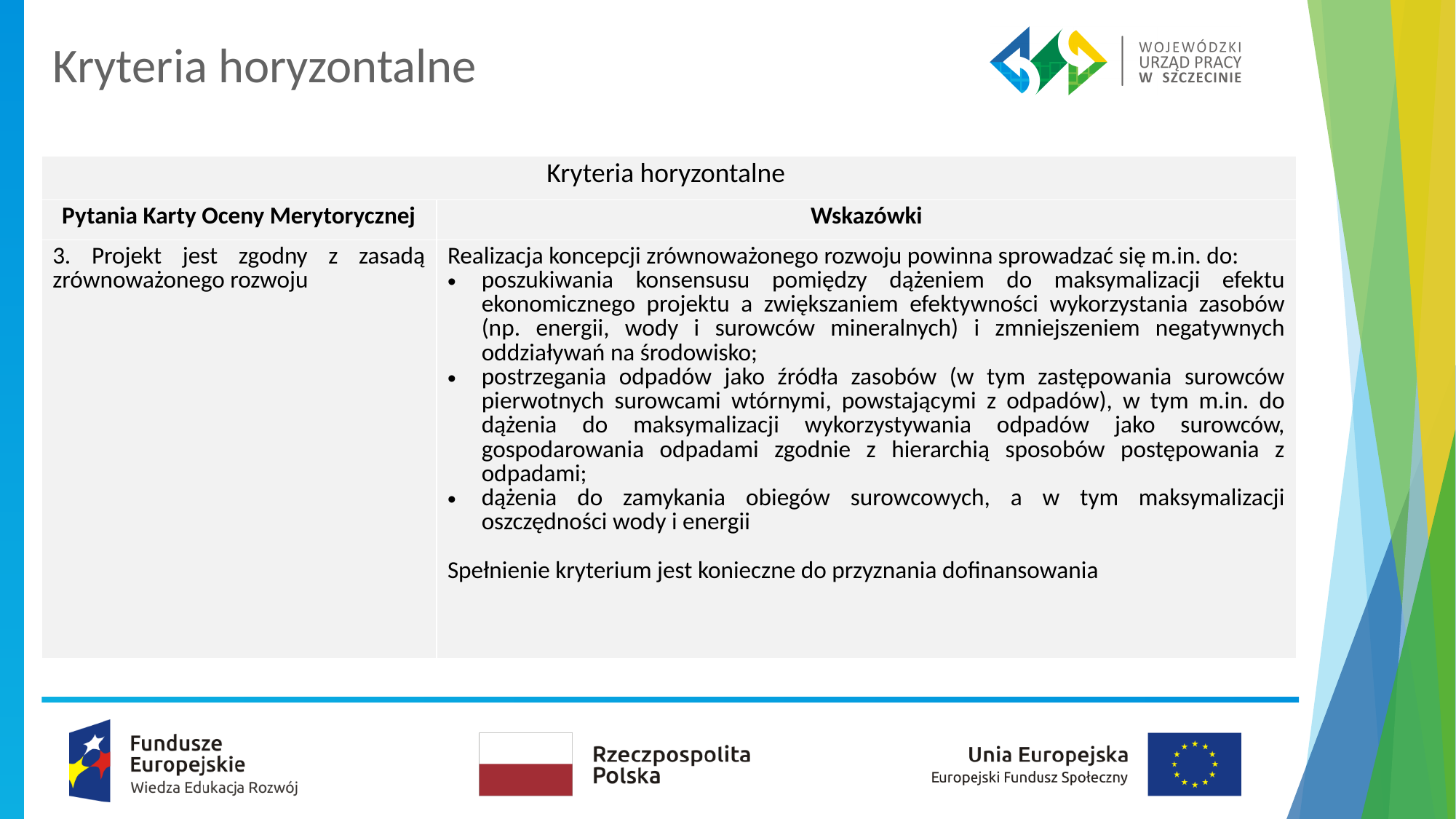

# Kryteria horyzontalne
| Kryteria horyzontalne |  |
| --- | --- |
| Pytania Karty Oceny Merytorycznej | Wskazówki |
| 3. Projekt jest zgodny z zasadą zrównoważonego rozwoju | Realizacja koncepcji zrównoważonego rozwoju powinna sprowadzać się m.in. do: poszukiwania konsensusu pomiędzy dążeniem do maksymalizacji efektu ekonomicznego projektu a zwiększaniem efektywności wykorzystania zasobów (np. energii, wody i surowców mineralnych) i zmniejszeniem negatywnych oddziaływań na środowisko; postrzegania odpadów jako źródła zasobów (w tym zastępowania surowców pierwotnych surowcami wtórnymi, powstającymi z odpadów), w tym m.in. do dążenia do maksymalizacji wykorzystywania odpadów jako surowców, gospodarowania odpadami zgodnie z hierarchią sposobów postępowania z odpadami; dążenia do zamykania obiegów surowcowych, a w tym maksymalizacji oszczędności wody i energii Spełnienie kryterium jest konieczne do przyznania dofinansowania |